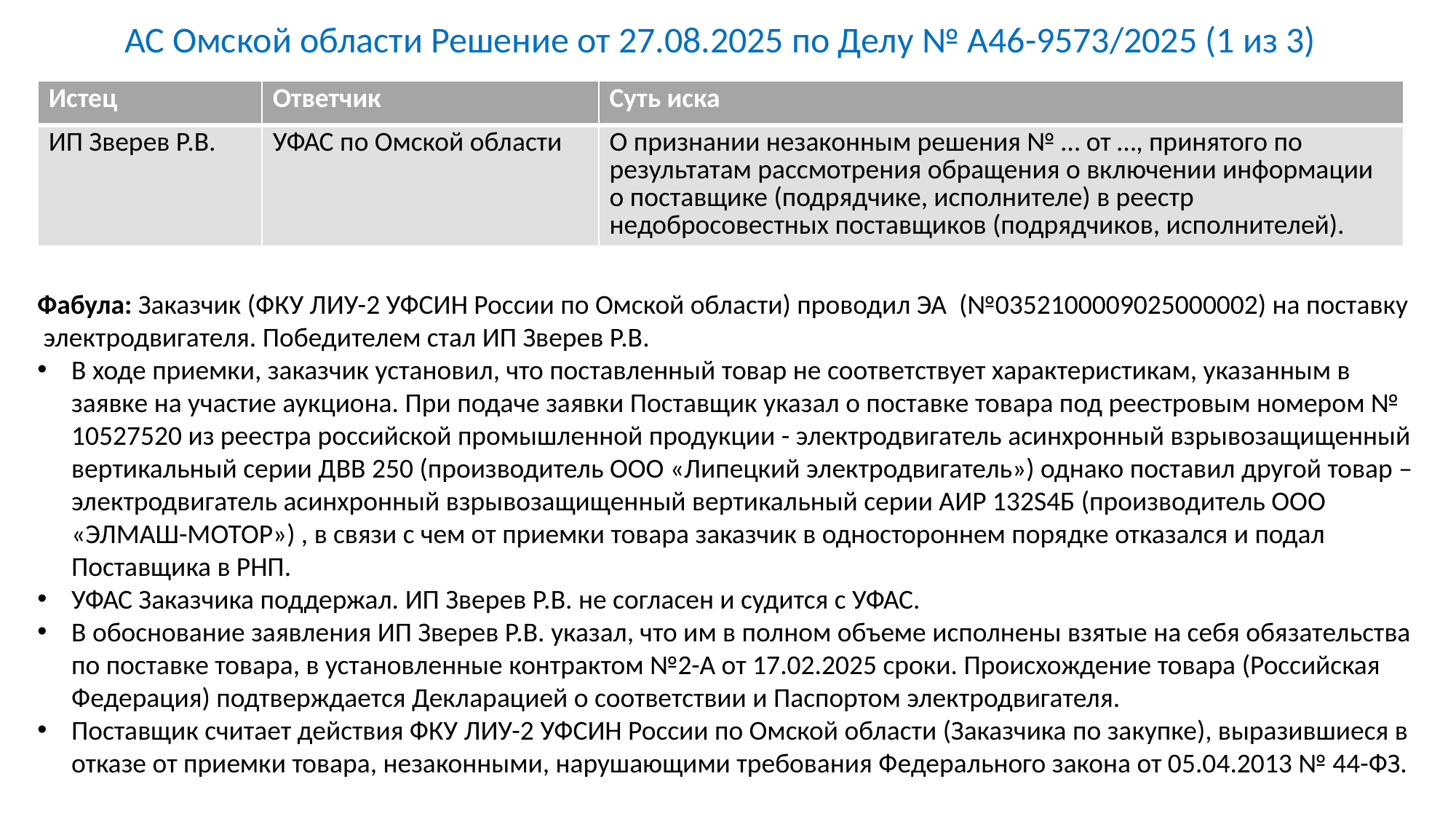

# АС Омской области Решение от 27.08.2025 по Делу № А46-9573/2025 (1 из 3)
| Истец | Ответчик | Суть иска |
| --- | --- | --- |
| ИП Зверев Р.В. | УФАС по Омской области | О признании незаконным решения № … от …, принятого по результатам рассмотрения обращения о включении информации о поставщике (подрядчике, исполнителе) в реестр недобросовестных поставщиков (подрядчиков, исполнителей). |
Фабула: Заказчик (ФКУ ЛИУ-2 УФСИН России по Омской области) проводил ЭА  (№0352100009025000002) на поставку  электродвигателя. Победителем стал ИП Зверев Р.В.
В ходе приемки, заказчик установил, что поставленный товар не соответствует характеристикам, указанным в заявке на участие аукциона. При подаче заявки Поставщик указал о поставке товара под реестровым номером № 10527520 из реестра российской промышленной продукции - электродвигатель асинхронный взрывозащищенный вертикальный серии ДВВ 250 (производитель ООО «Липецкий электродвигатель») однако поставил другой товар – электродвигатель асинхронный взрывозащищенный вертикальный серии АИР 132S4Б (производитель ООО «ЭЛМАШ-МОТОР») , в связи с чем от приемки товара заказчик в одностороннем порядке отказался и подал Поставщика в РНП.
УФАС Заказчика поддержал. ИП Зверев Р.В. не согласен и судится с УФАС.
В обоснование заявления ИП Зверев Р.В. указал, что им в полном объеме исполнены взятые на себя обязательства по поставке товара, в установленные контрактом №2-А от 17.02.2025 сроки. Происхождение товара (Российская Федерация) подтверждается Декларацией о соответствии и Паспортом электродвигателя.
Поставщик считает действия ФКУ ЛИУ-2 УФСИН России по Омской области (Заказчика по закупке), выразившиеся в отказе от приемки товара, незаконными, нарушающими требования Федерального закона от 05.04.2013 № 44-ФЗ.